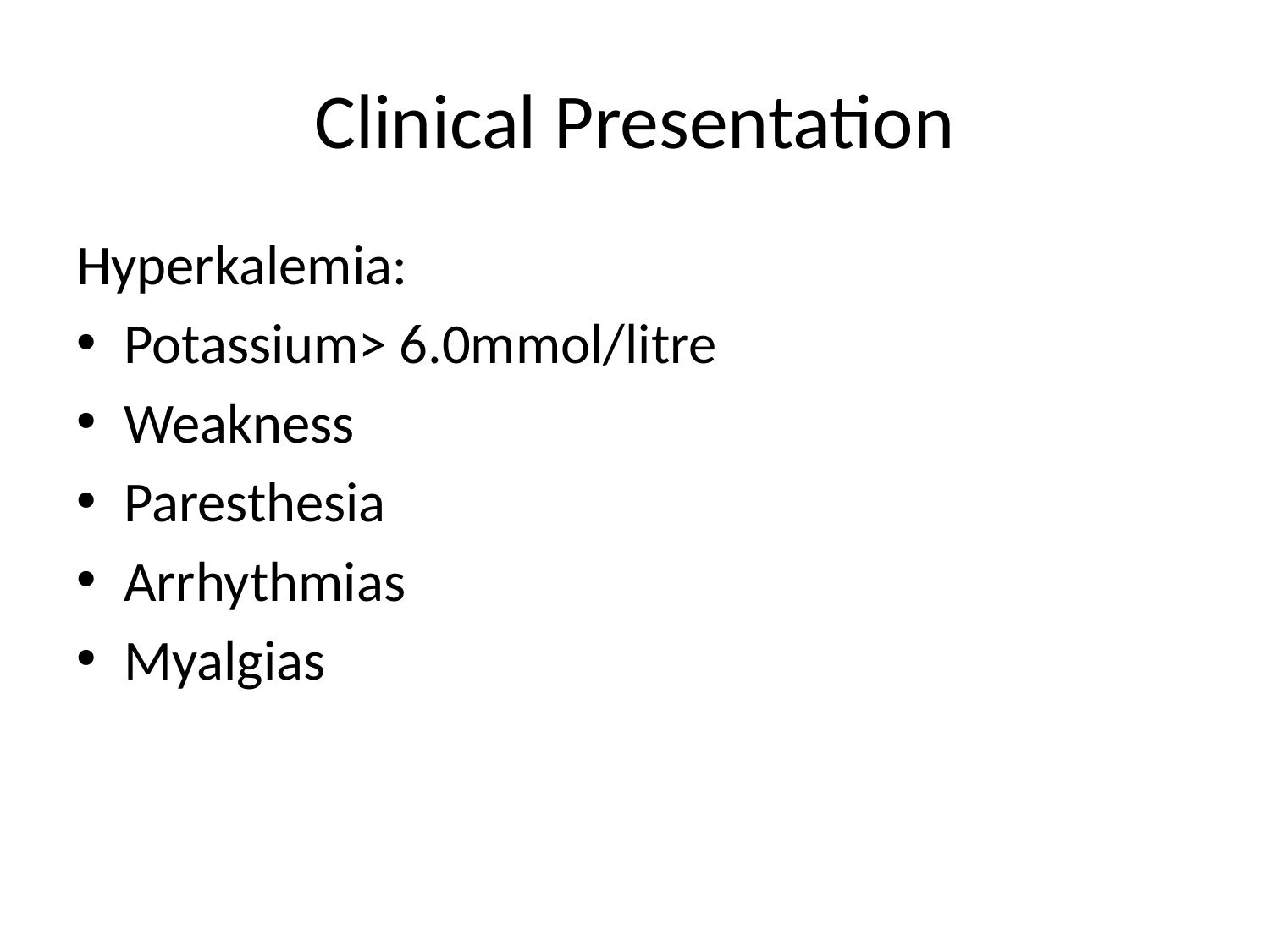

# Clinical Presentation
Hyperkalemia:
Potassium> 6.0mmol/litre
Weakness
Paresthesia
Arrhythmias
Myalgias